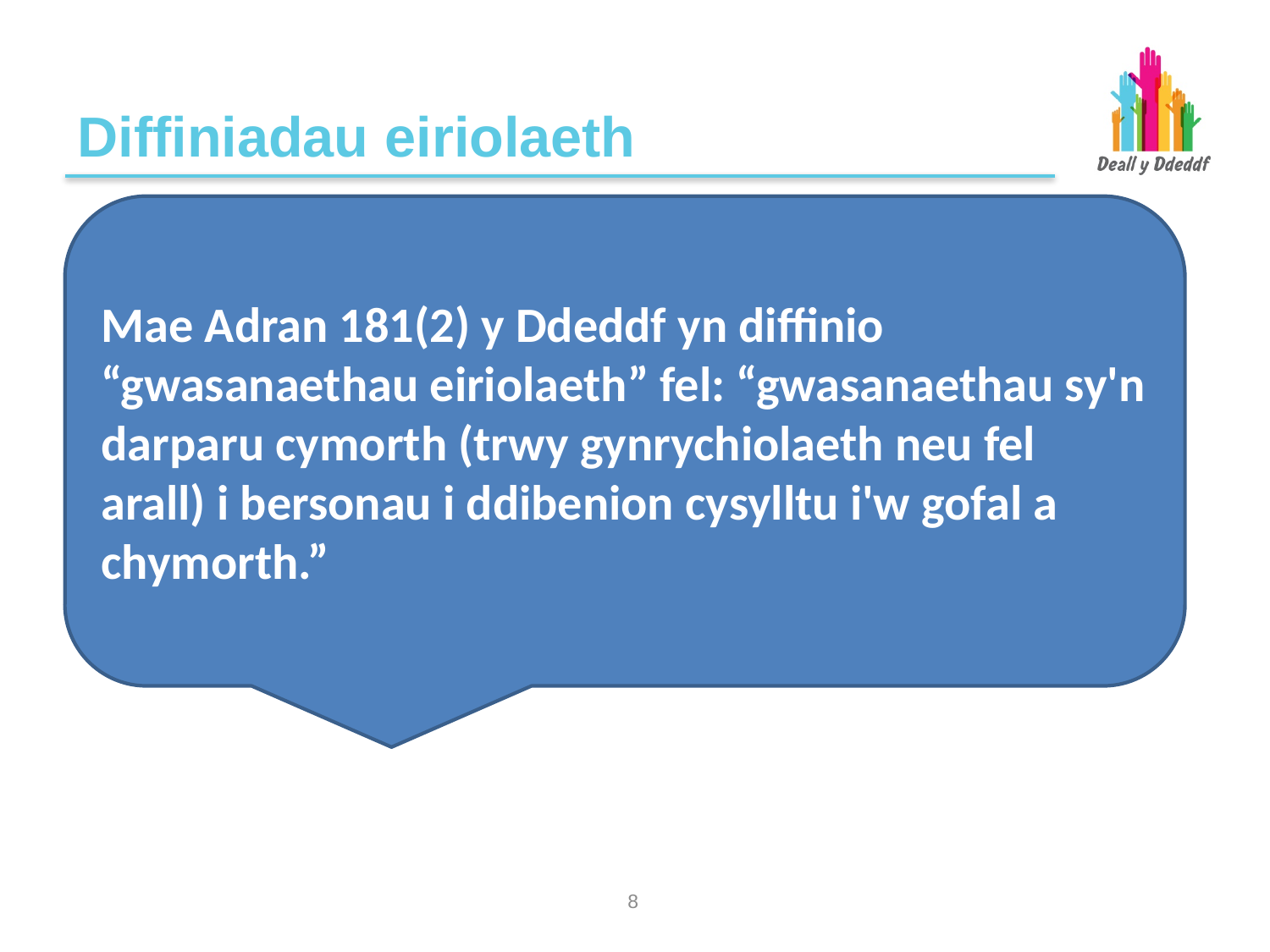

# Diffiniadau eiriolaeth
Mae Adran 181(2) y Ddeddf yn diffinio “gwasanaethau eiriolaeth” fel: “gwasanaethau sy'n darparu cymorth (trwy gynrychiolaeth neu fel arall) i bersonau i ddibenion cysylltu i'w gofal a chymorth.”
8